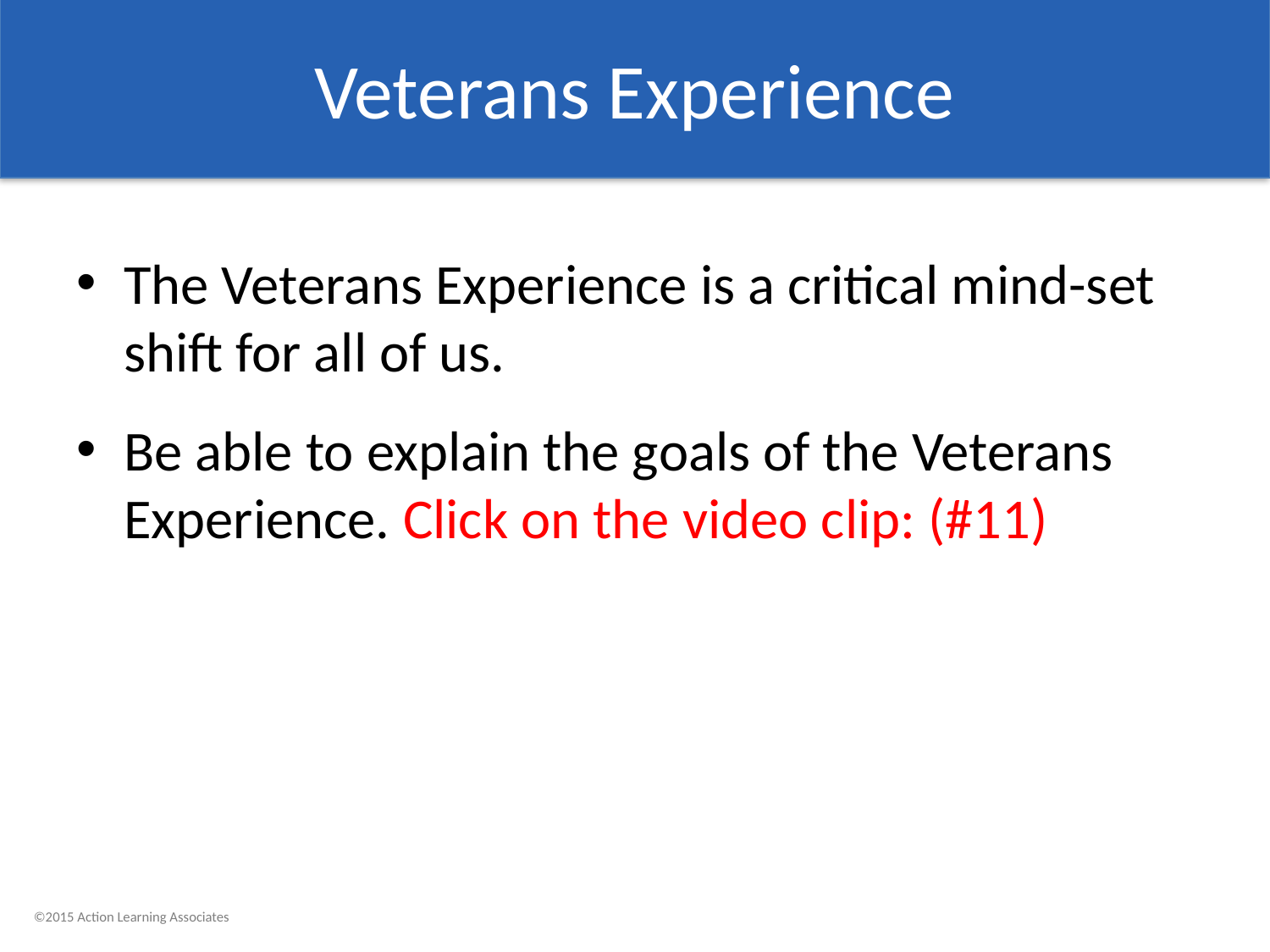

# Veterans Experience
The Veterans Experience is a critical mind-set shift for all of us.

Be able to explain the goals of the Veterans Experience. Click on the video clip: (#11)

©2015 Action Learning Associates